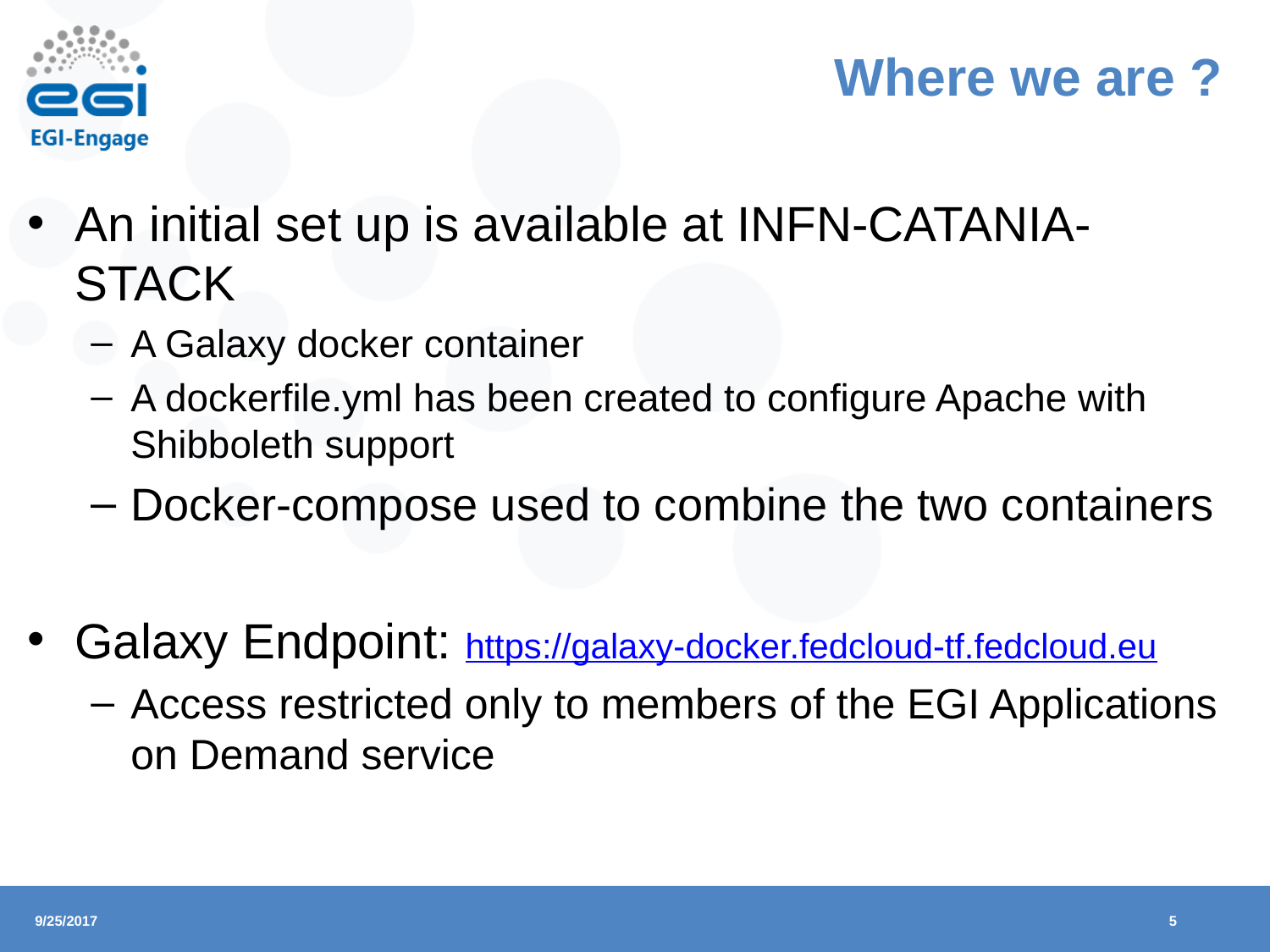

# Where we are ?
An initial set up is available at INFN-CATANIA-STACK
A Galaxy docker container
A dockerfile.yml has been created to configure Apache with Shibboleth support
Docker-compose used to combine the two containers

Galaxy Endpoint: https://galaxy-docker.fedcloud-tf.fedcloud.eu
Access restricted only to members of the EGI Applications on Demand service